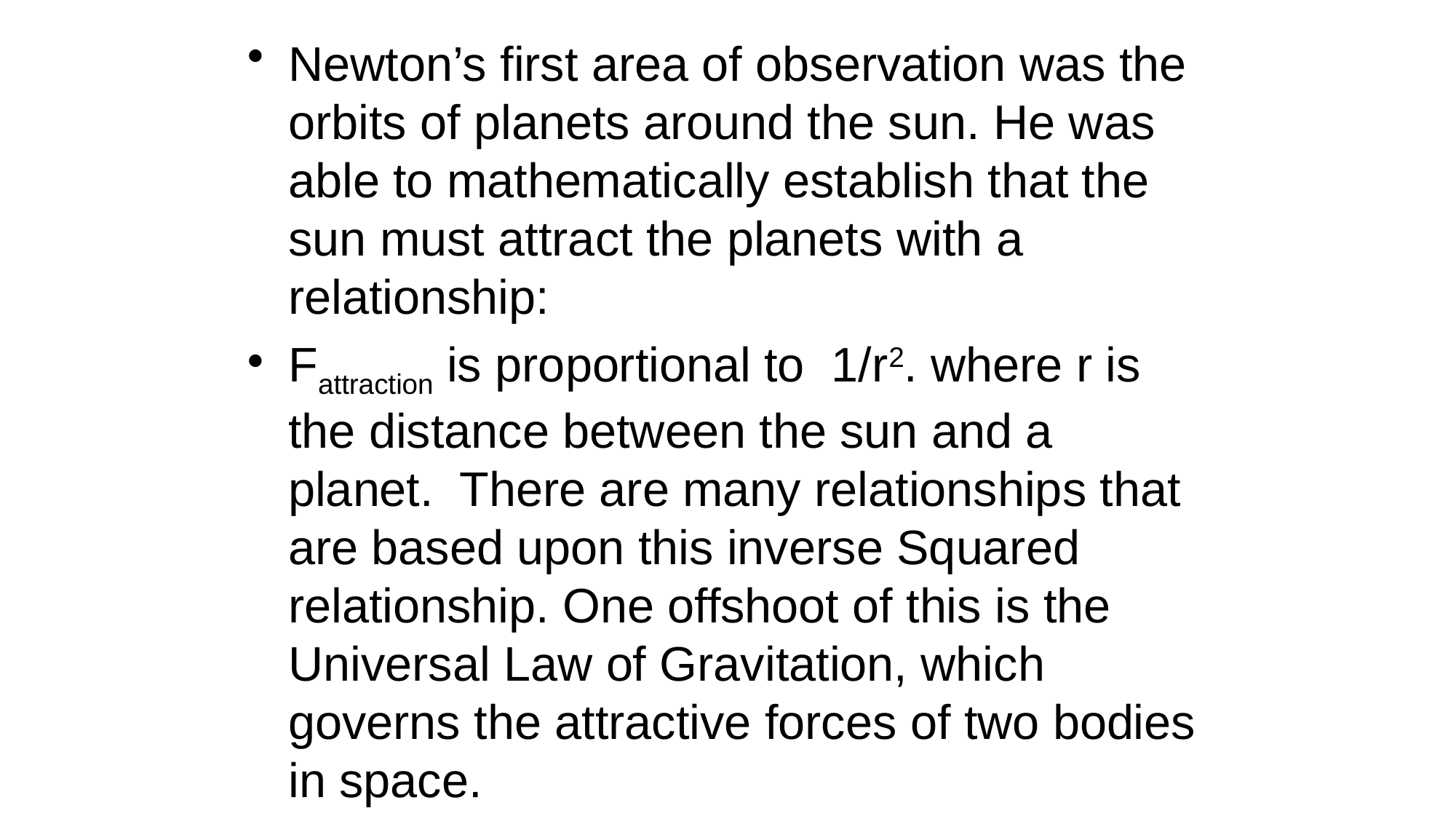

Newton’s first area of observation was the orbits of planets around the sun. He was able to mathematically establish that the sun must attract the planets with a relationship:
Fattraction is proportional to  1/r2. where r is the distance between the sun and a planet.  There are many relationships that are based upon this inverse Squared relationship. One offshoot of this is the Universal Law of Gravitation, which governs the attractive forces of two bodies in space.

#